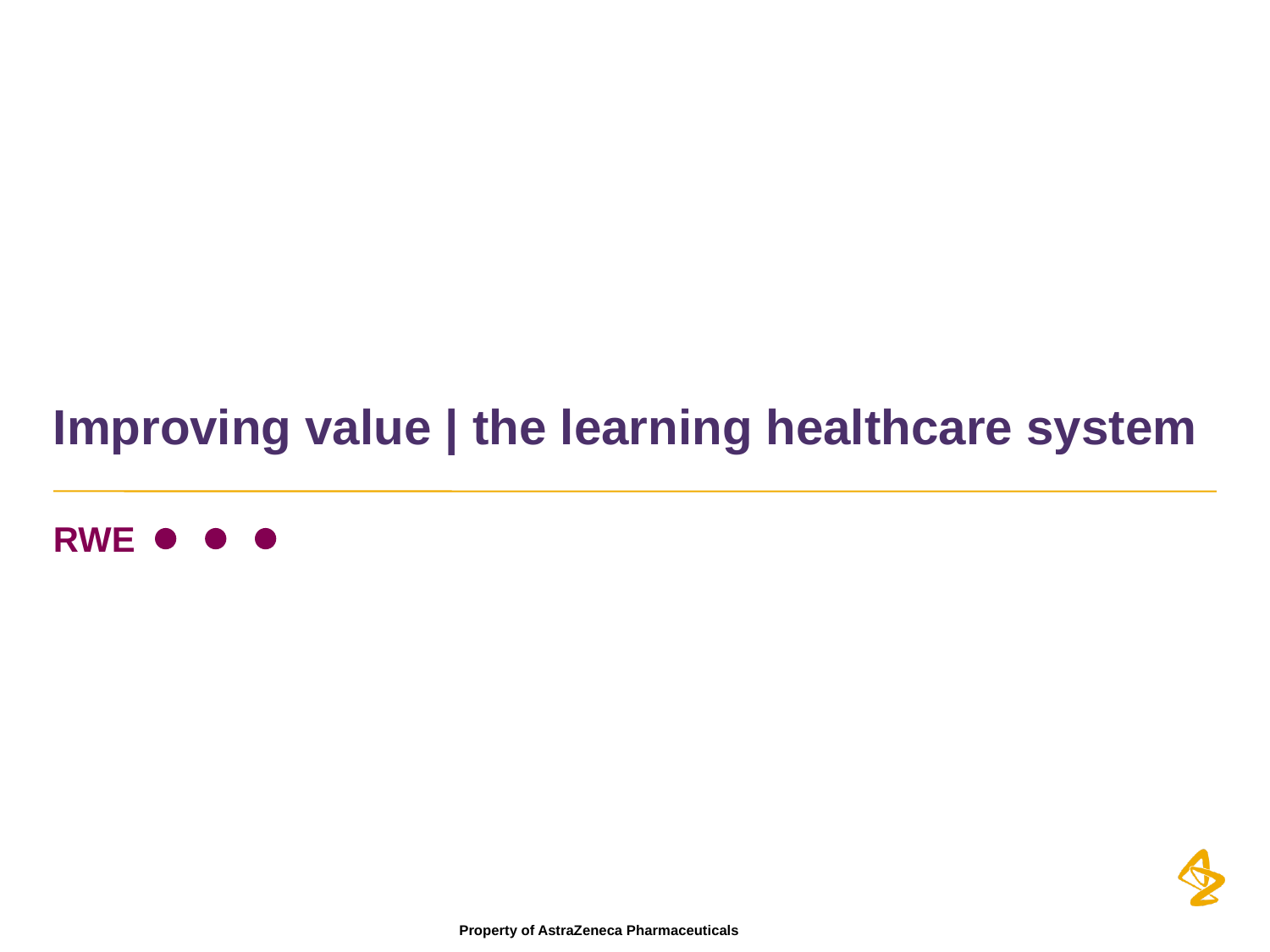

Improving value | the learning healthcare system
RWE